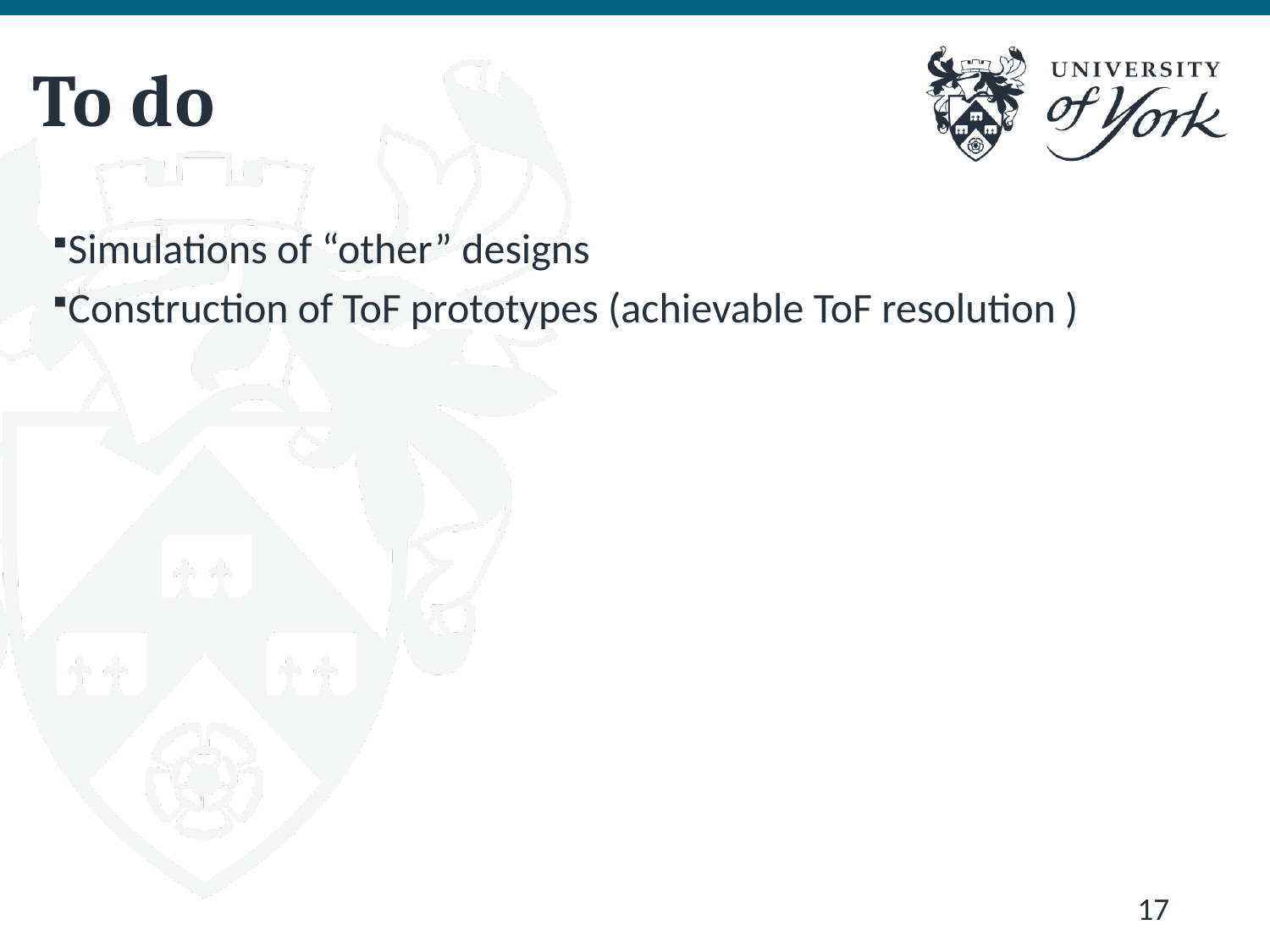

# To do
Simulations of “other” designs
Construction of ToF prototypes (achievable ToF resolution )
17